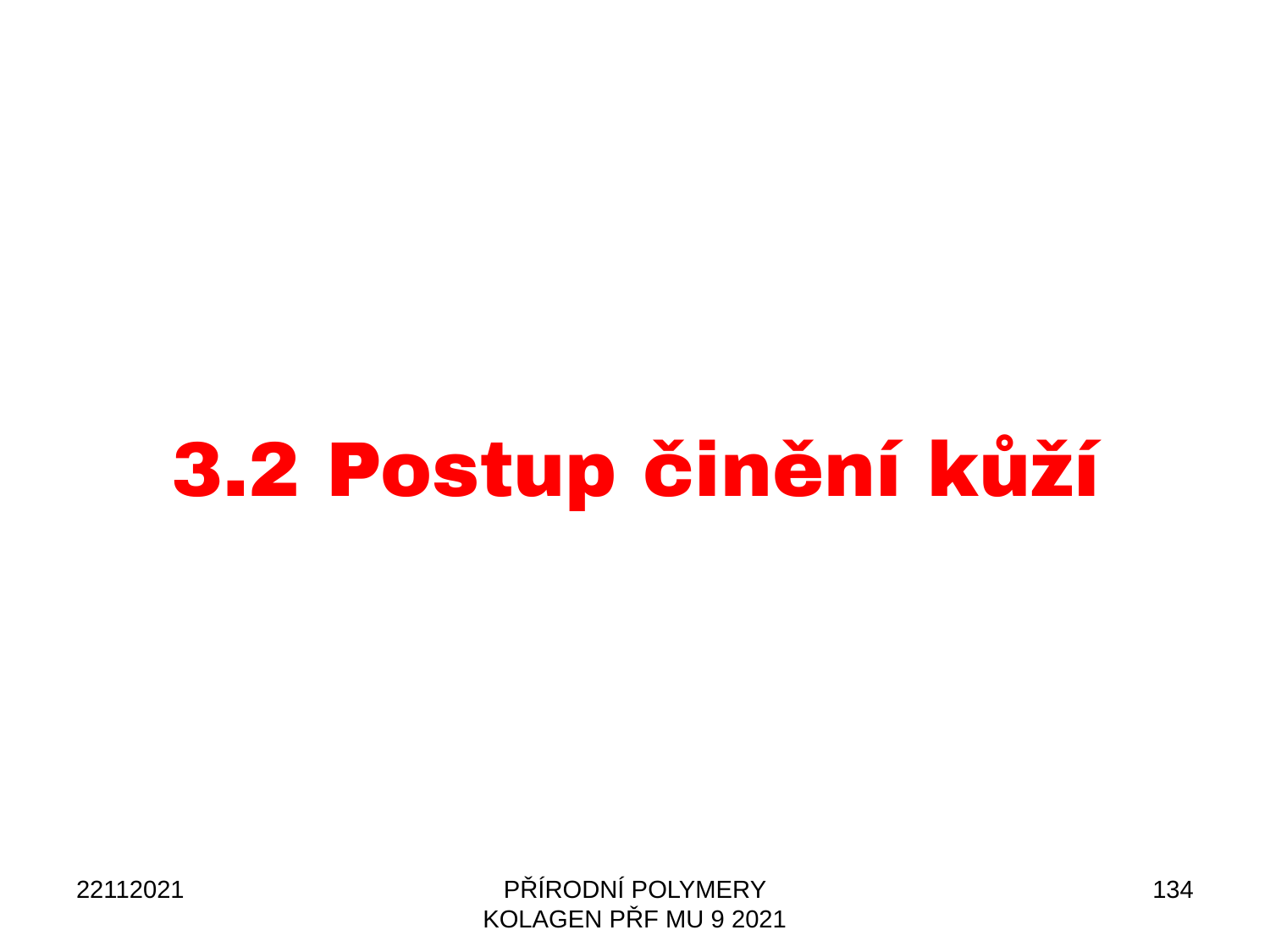

# 3.2 Postup činění kůží
22112021
PŘÍRODNÍ POLYMERY KOLAGEN PŘF MU 9 2021
134